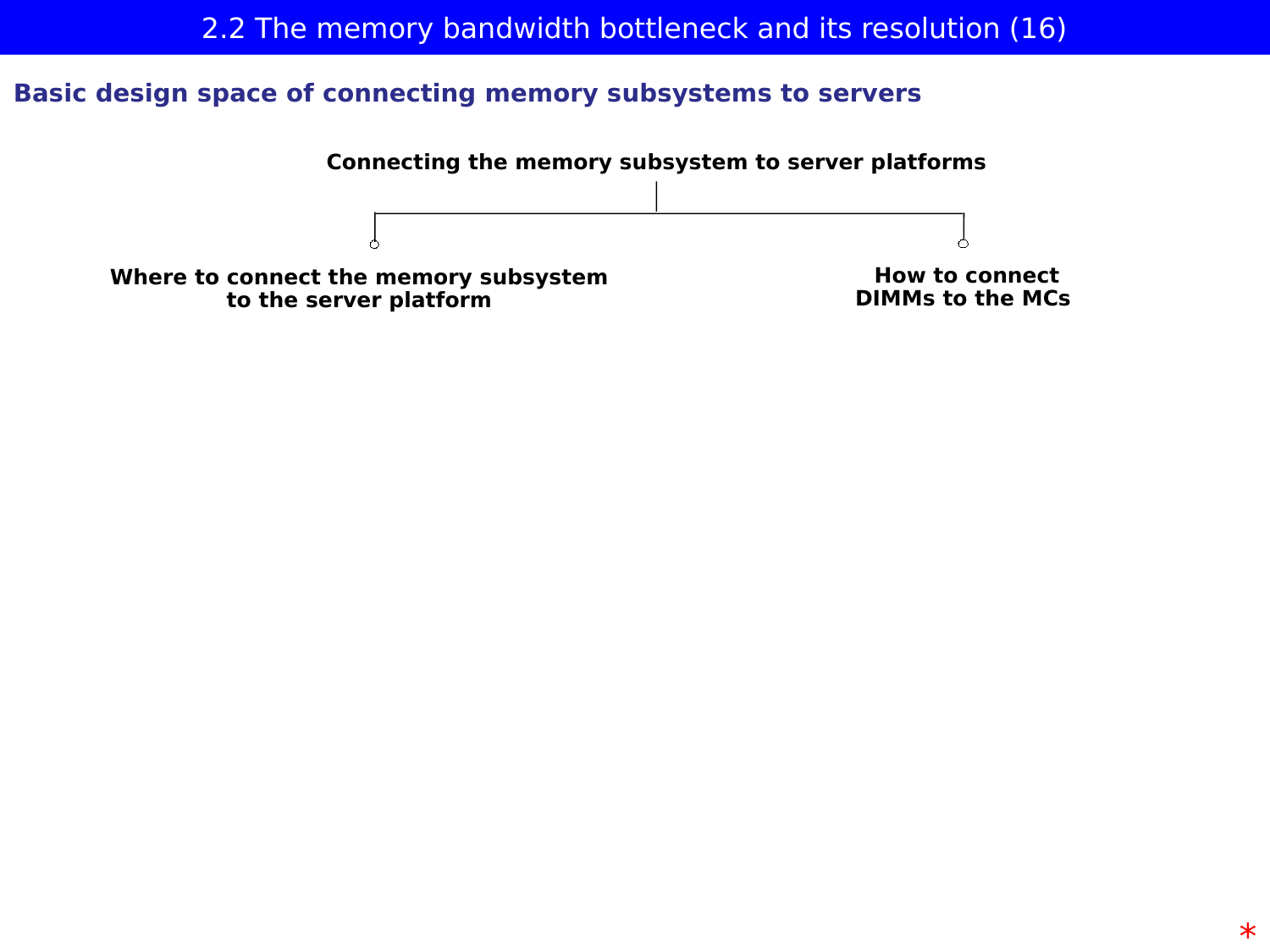

# 2.2 The memory bandwidth bottleneck and its resolution (16)
Basic design space of connecting memory subsystems to servers
Connecting the memory subsystem to server platforms

How to connect
DIMMs to the MCs
Where to connect the memory subsystem
to the server platform
*